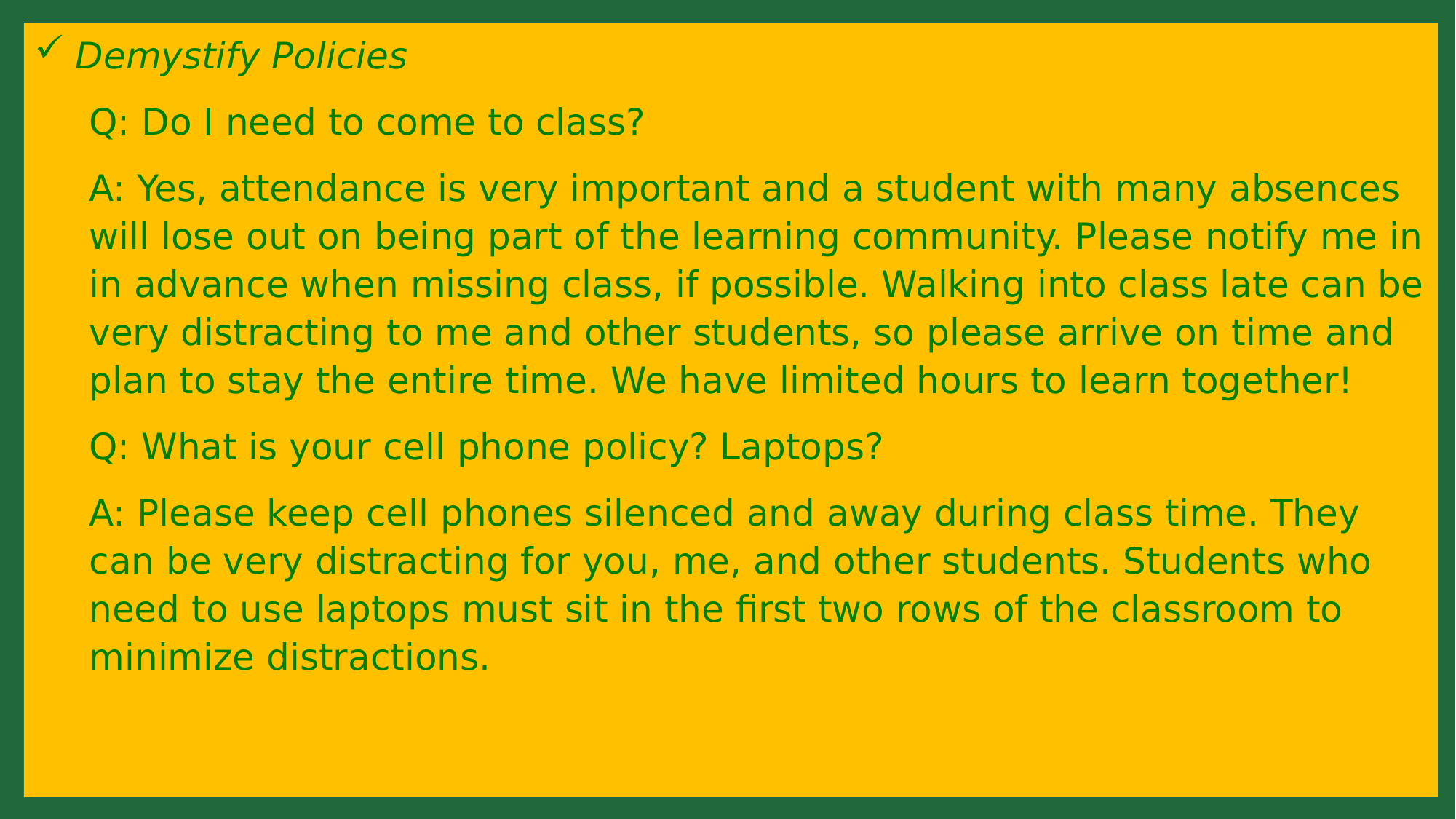

Demystify Policies
Q: Do I need to come to class?
A: Yes, attendance is very important and a student with many absences will lose out on being part of the learning community. Please notify me in in advance when missing class, if possible. Walking into class late can be very distracting to me and other students, so please arrive on time and plan to stay the entire time. We have limited hours to learn together!
Q: What is your cell phone policy? Laptops?
A: Please keep cell phones silenced and away during class time. They can be very distracting for you, me, and other students. Students who need to use laptops must sit in the first two rows of the classroom to minimize distractions.